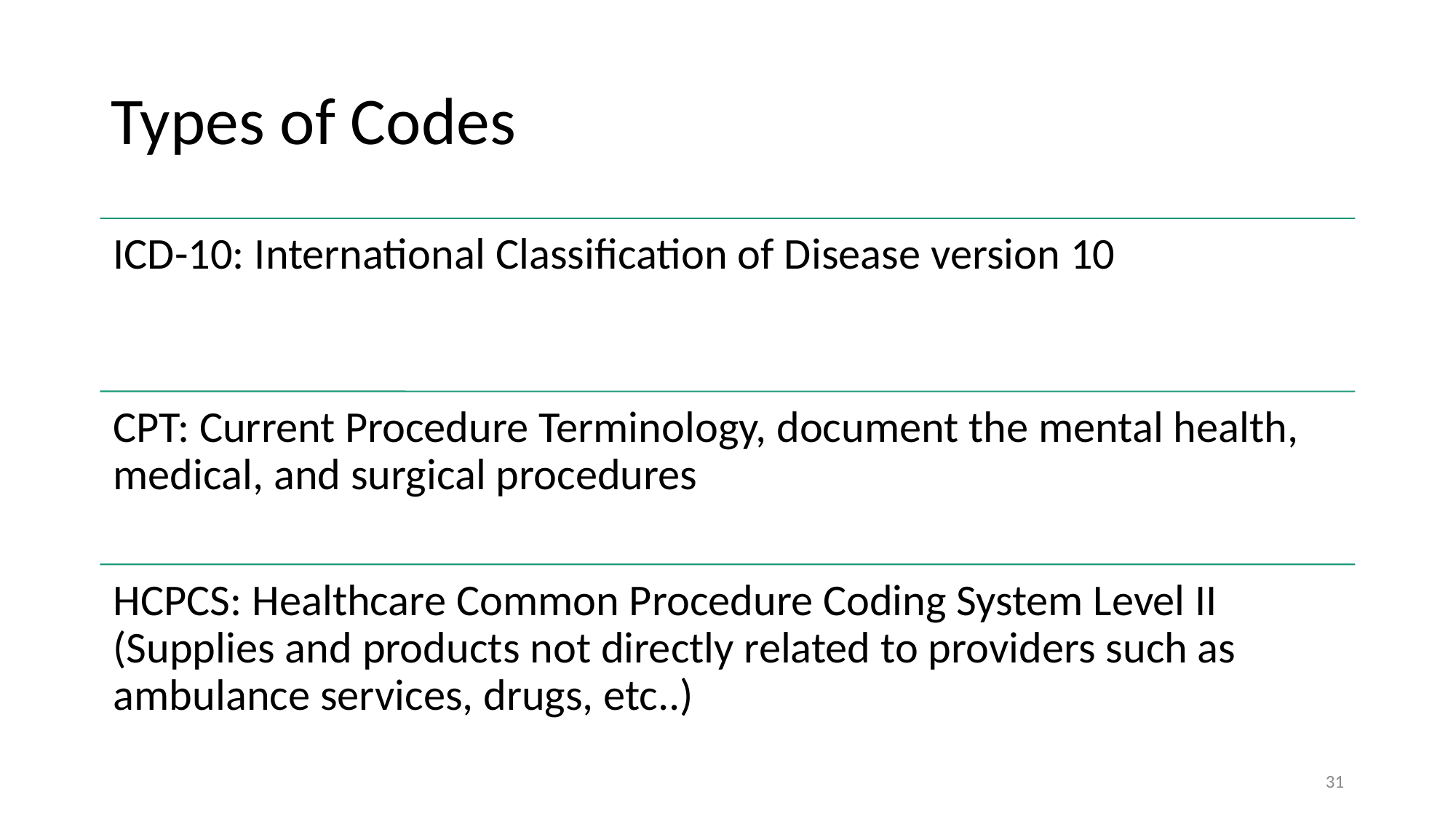

# Types of Codes
ICD-10: International Classification of Disease version 10
CPT: Current Procedure Terminology, document the mental health, medical, and surgical procedures
HCPCS: Healthcare Common Procedure Coding System Level II  (Supplies and products not directly related to providers such as ambulance services, drugs, etc..)
31